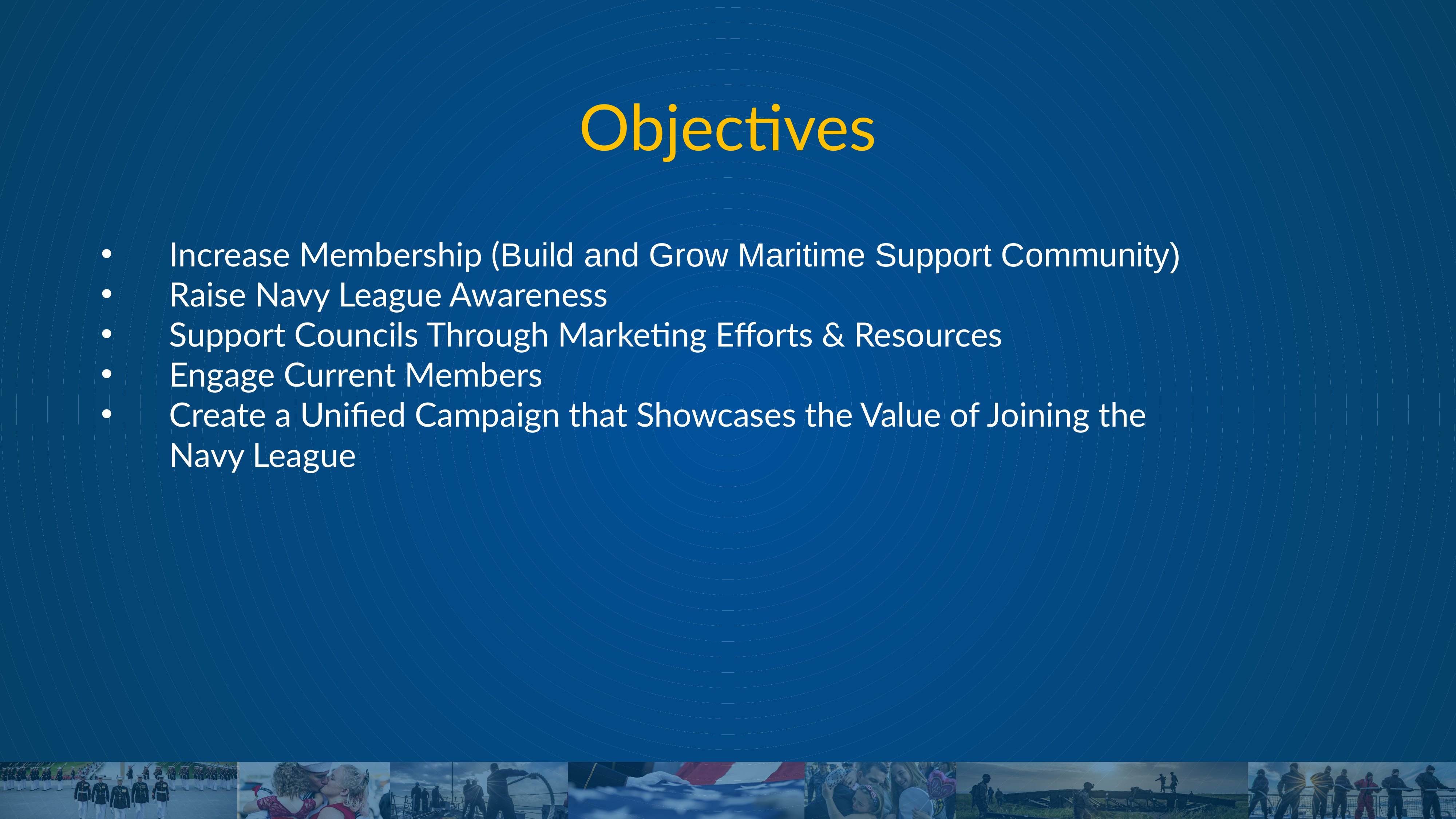

# Objectives

Increase Membership (Build and Grow Maritime Support Community)
Raise Navy League Awareness
Support Councils Through Marketing Efforts & Resources
Engage Current Members
Create a Unified Campaign that Showcases the Value of Joining the Navy League